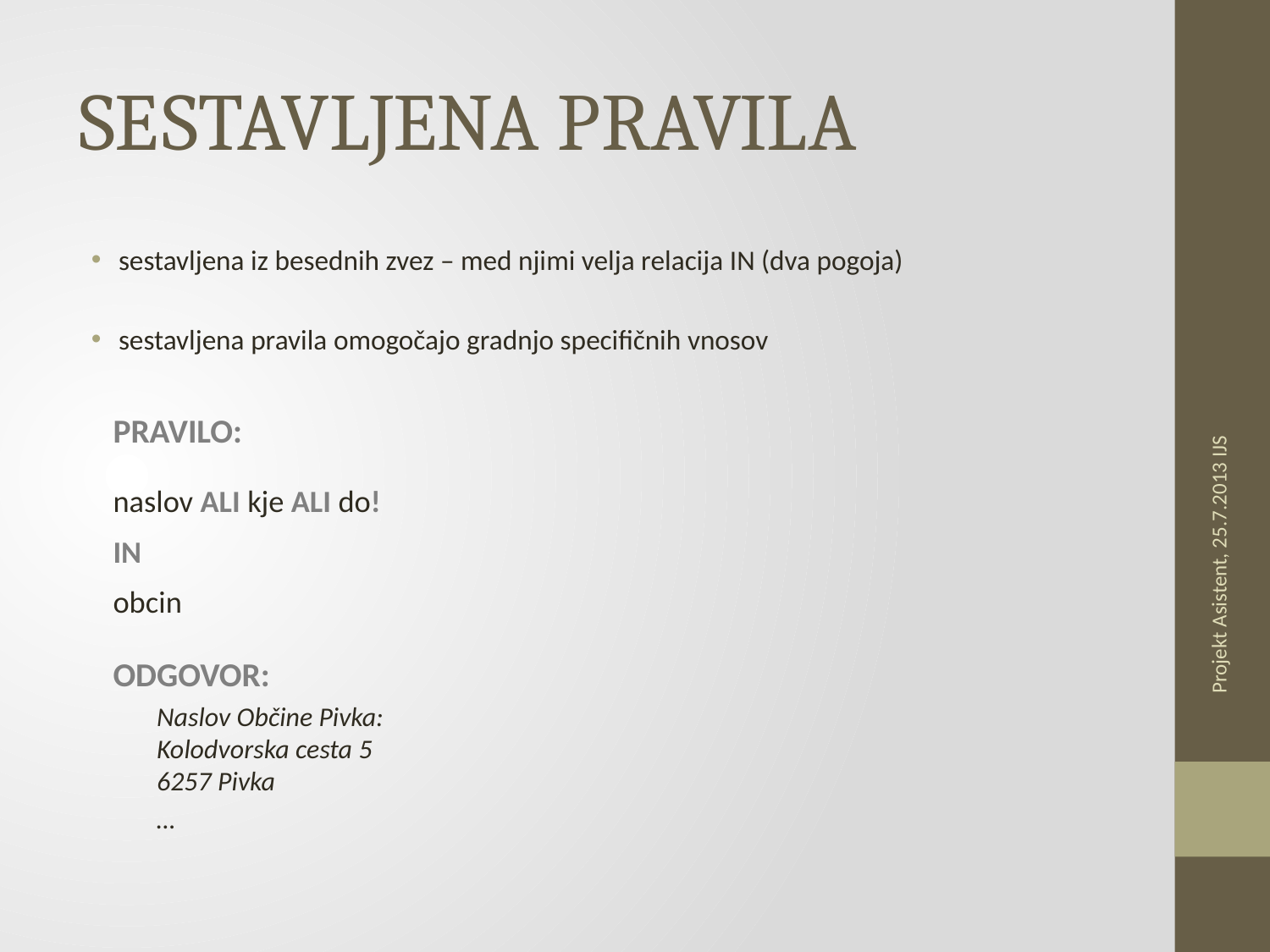

# SESTAVLJENA PRAVILA
sestavljena iz besednih zvez – med njimi velja relacija IN (dva pogoja)

sestavljena pravila omogočajo gradnjo specifičnih vnosov

PRAVILO:
naslov ALI kje ALI do!
IN
obcin
ODGOVOR:
Naslov Občine Pivka: 
Kolodvorska cesta 5 
6257 Pivka
…
Projekt Asistent, 25.7.2013 IJS